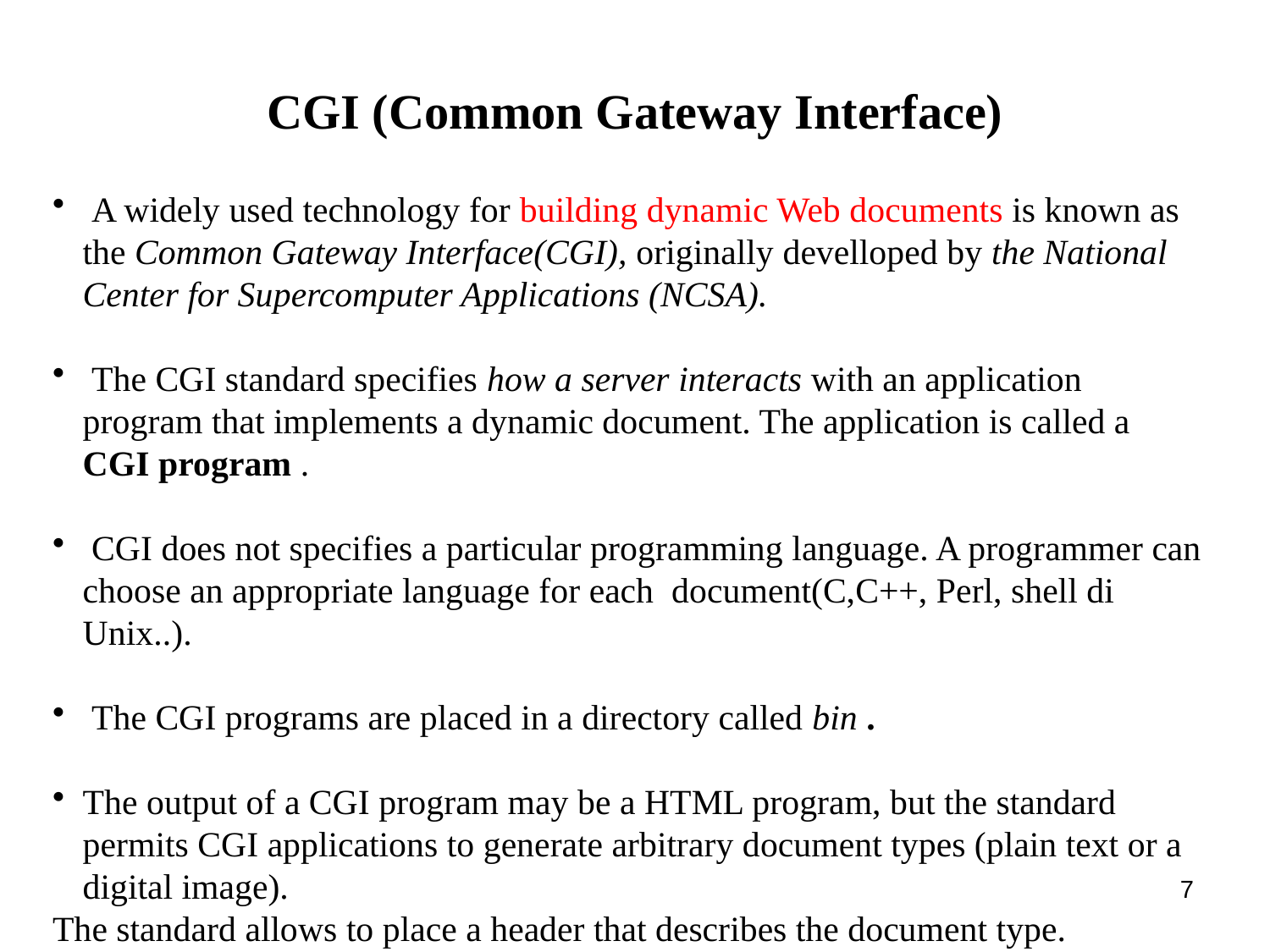

# CGI (Common Gateway Interface)
 A widely used technology for building dynamic Web documents is known as the Common Gateway Interface(CGI), originally develloped by the National Center for Supercomputer Applications (NCSA).

 The CGI standard specifies how a server interacts with an application program that implements a dynamic document. The application is called a CGI program .

 CGI does not specifies a particular programming language. A programmer can choose an appropriate language for each  document(C,C++, Perl, shell di Unix..).

 The CGI programs are placed in a directory called bin .

The output of a CGI program may be a HTML program, but the standard permits CGI applications to generate arbitrary document types (plain text or a digital image).
The standard allows to place a header that describes the document type.
7